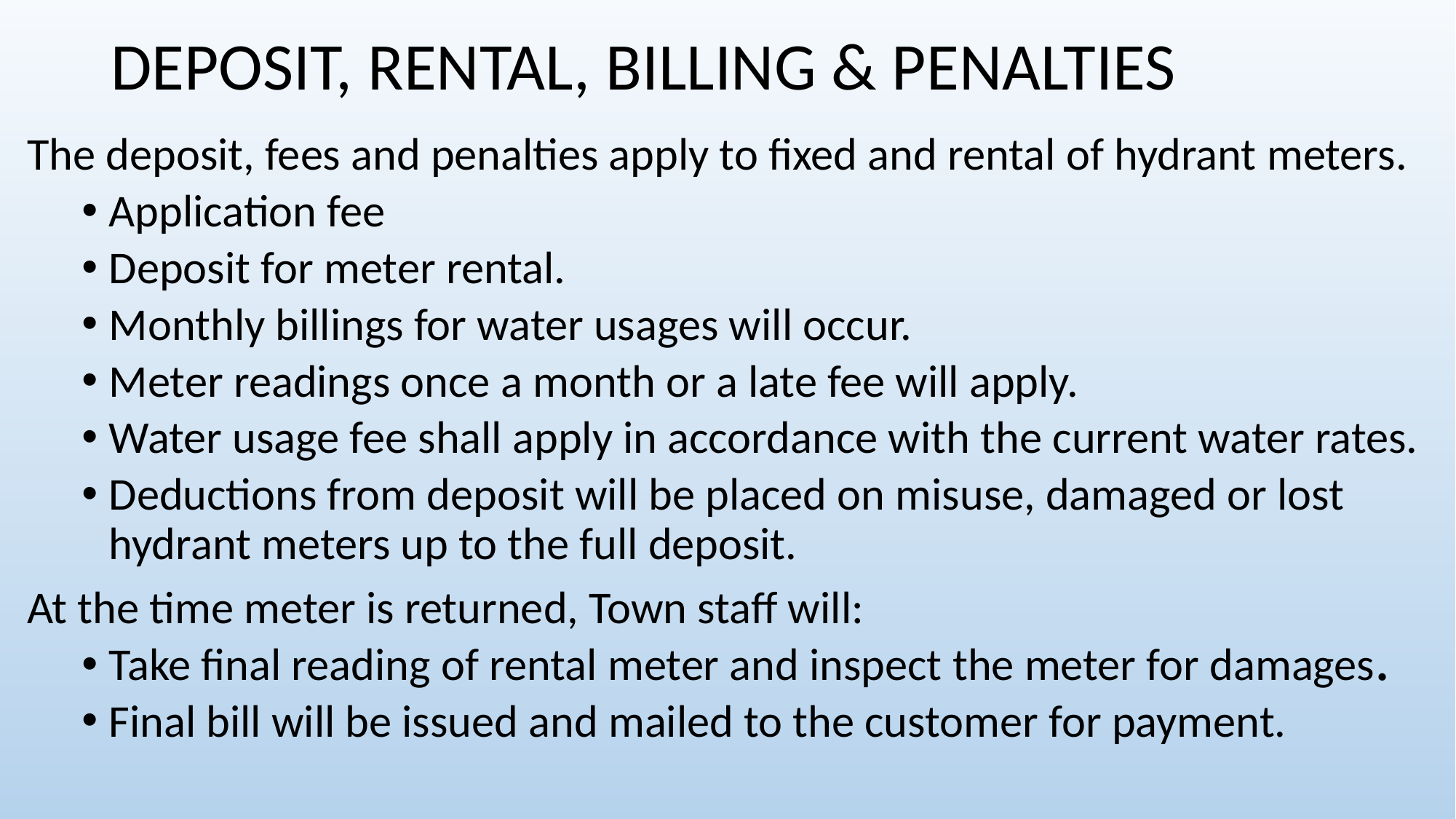

# DEPOSIT, RENTAL, BILLING & PENALTIES
The deposit, fees and penalties apply to fixed and rental of hydrant meters.
Application fee
Deposit for meter rental.
Monthly billings for water usages will occur.
Meter readings once a month or a late fee will apply.
Water usage fee shall apply in accordance with the current water rates.
Deductions from deposit will be placed on misuse, damaged or lost hydrant meters up to the full deposit.
At the time meter is returned, Town staff will:
Take final reading of rental meter and inspect the meter for damages.
Final bill will be issued and mailed to the customer for payment.